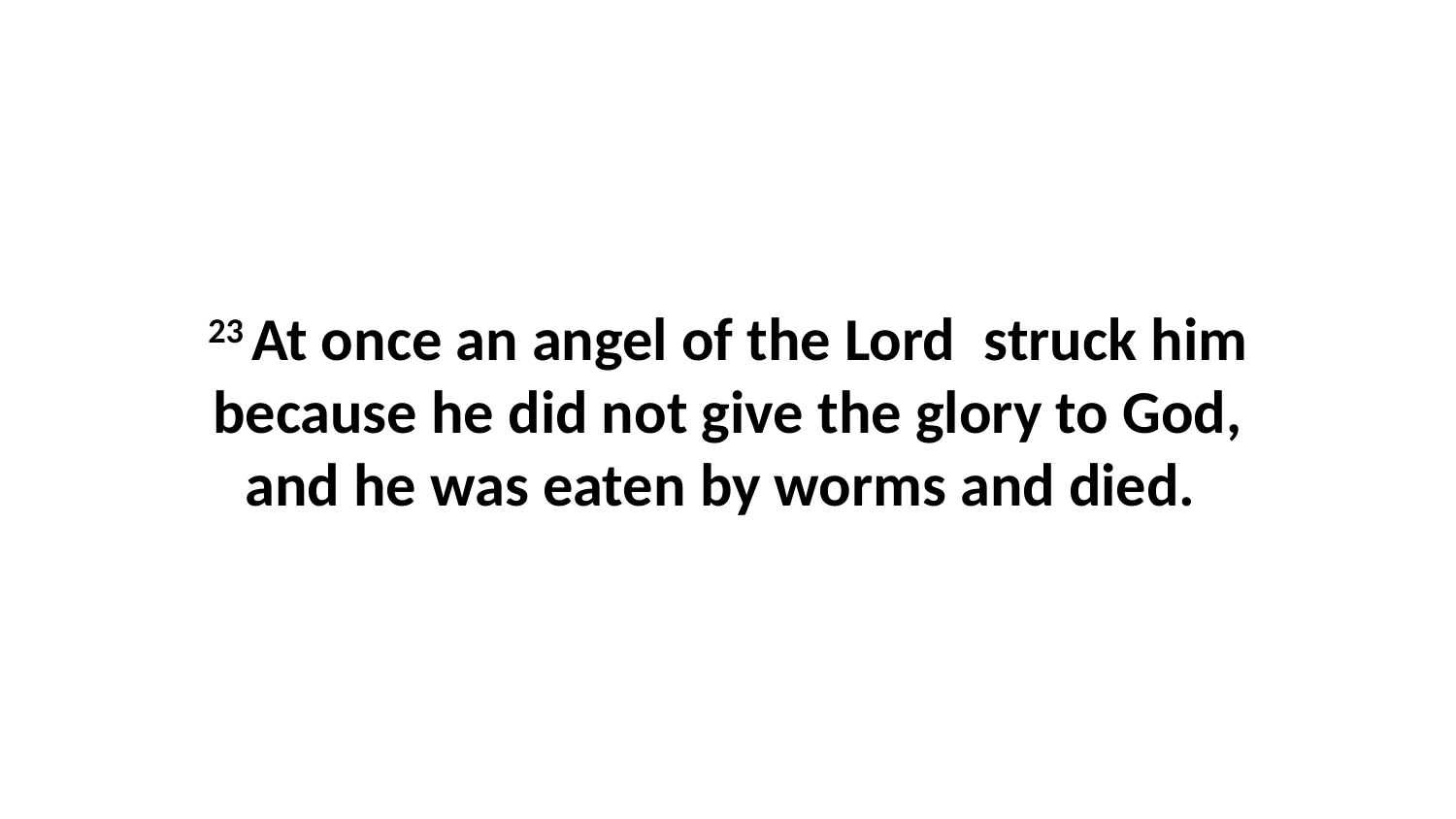

23 At once an angel of the Lord  struck him because he did not give the glory to God, and he was eaten by worms and died.